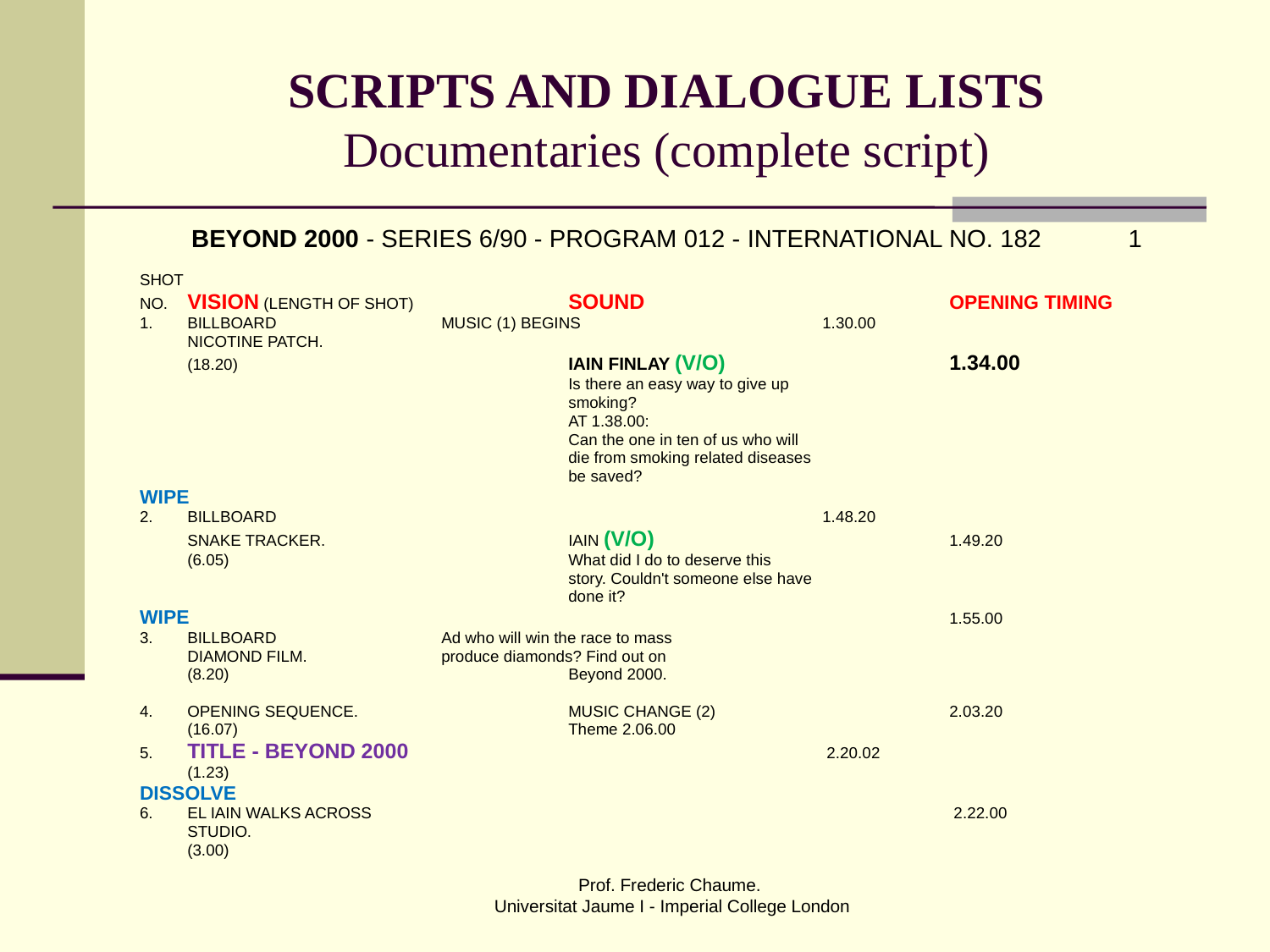

# SCRIPTS AND DIALOGUE LISTS Documentaries (complete script)
BEYOND 2000 ‑ SERIES 6/90 ‑ PROGRAM 012 ‑ INTERNATIONAL NO. 182	1

SHOT
NO.	VISION (LENGTH OF SHOT)            	SOUND 			OPENING TIMING
1.	BILLBOARD		MUSIC (1) BEGINS		1.30.00
	NICOTINE PATCH.
	(18.20)			IAIN FINLAY (V/O) 		1.34.00
				Is there an easy way to give up
				smoking?
				AT 1.38.00:
				Can the one in ten of us who will
				die from smoking related diseases
				be saved?
WIPE
2.	BILLBOARD	                                                  			1.48.20
	SNAKE TRACKER.		IAIN (V/O)		 	1.49.20
	(6.05)			What did I do to deserve this
				story. Couldn't someone else have
				done it?
WIPE						1.55.00
3.	BILLBOARD		Ad who will win the race to mass
	DIAMOND FILM.		produce diamonds? Find out on
	(8.20)			Beyond 2000.

4.	OPENING SEQUENCE.		MUSIC CHANGE (2)              		2.03.20
	(16.07)			Theme 2.06.00
5.	TITLE ‑ BEYOND 2000				 2.20.02
	(1.23)
DISSOLVE
6.	EL IAIN WALKS ACROSS                                                  			 2.22.00
	STUDIO.
	(3.00)
Prof. Frederic Chaume.
Universitat Jaume I - Imperial College London